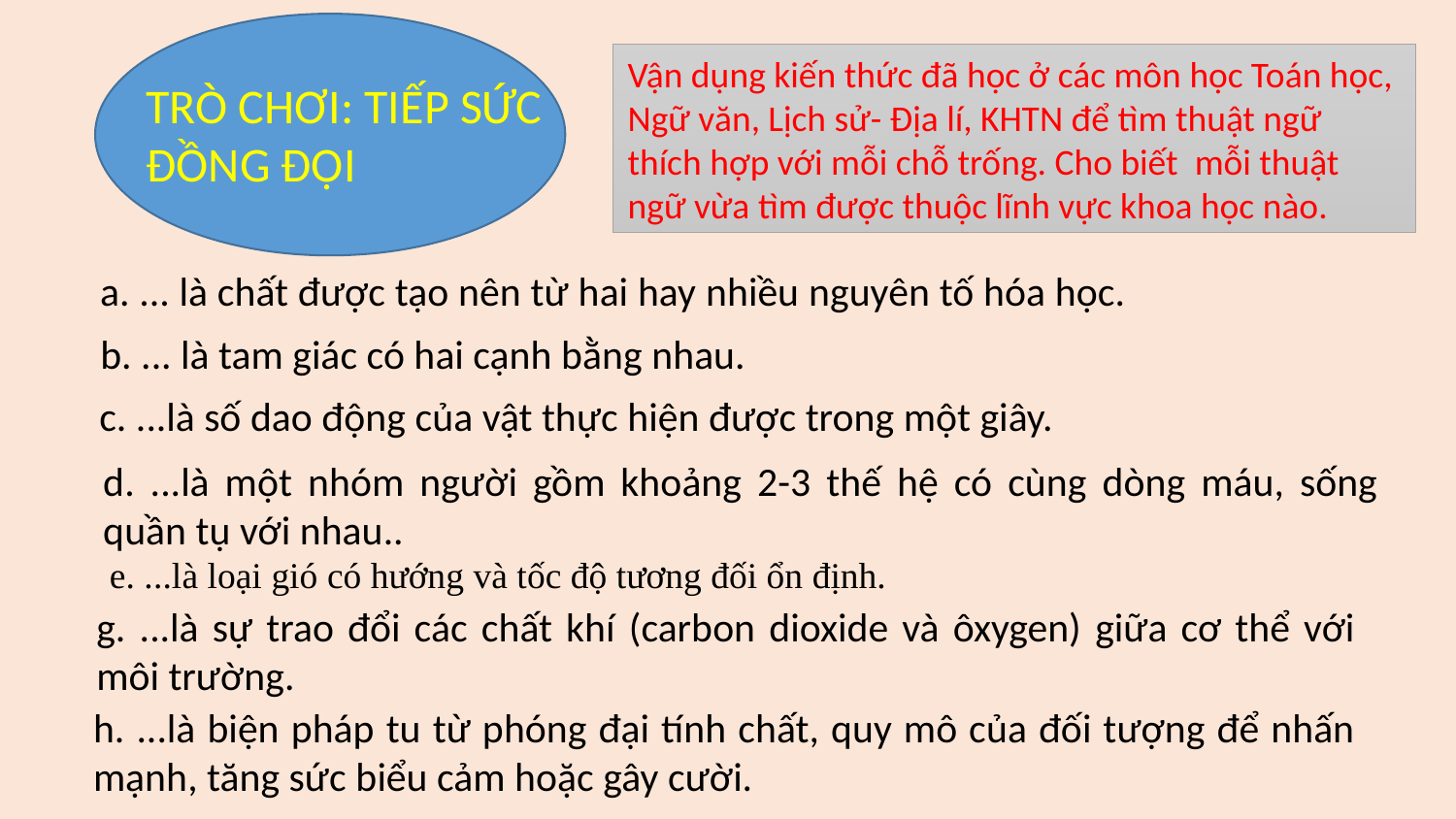

Vận dụng kiến thức đã học ở các môn học Toán học, Ngữ văn, Lịch sử- Địa lí, KHTN để tìm thuật ngữ thích hợp với mỗi chỗ trống. Cho biết  mỗi thuật ngữ vừa tìm được thuộc lĩnh vực khoa học nào.
TRÒ CHƠI: TIẾP SỨC ĐỒNG ĐỘI
a. ... là chất được tạo nên từ hai hay nhiều nguyên tố hóa học.
b. ... là tam giác có hai cạnh bằng nhau.
c. ...là số dao động của vật thực hiện được trong một giây.
d. ...là một nhóm người gồm khoảng 2-3 thế hệ có cùng dòng máu, sống quần tụ với nhau..
e. ...là loại gió có hướng và tốc độ tương đối ổn định.
g. ...là sự trao đổi các chất khí (carbon dioxide và ôxygen) giữa cơ thể với môi trường.
h. ...là biện pháp tu từ phóng đại tính chất, quy mô của đối tượng để nhấn mạnh, tăng sức biểu cảm hoặc gây cười.